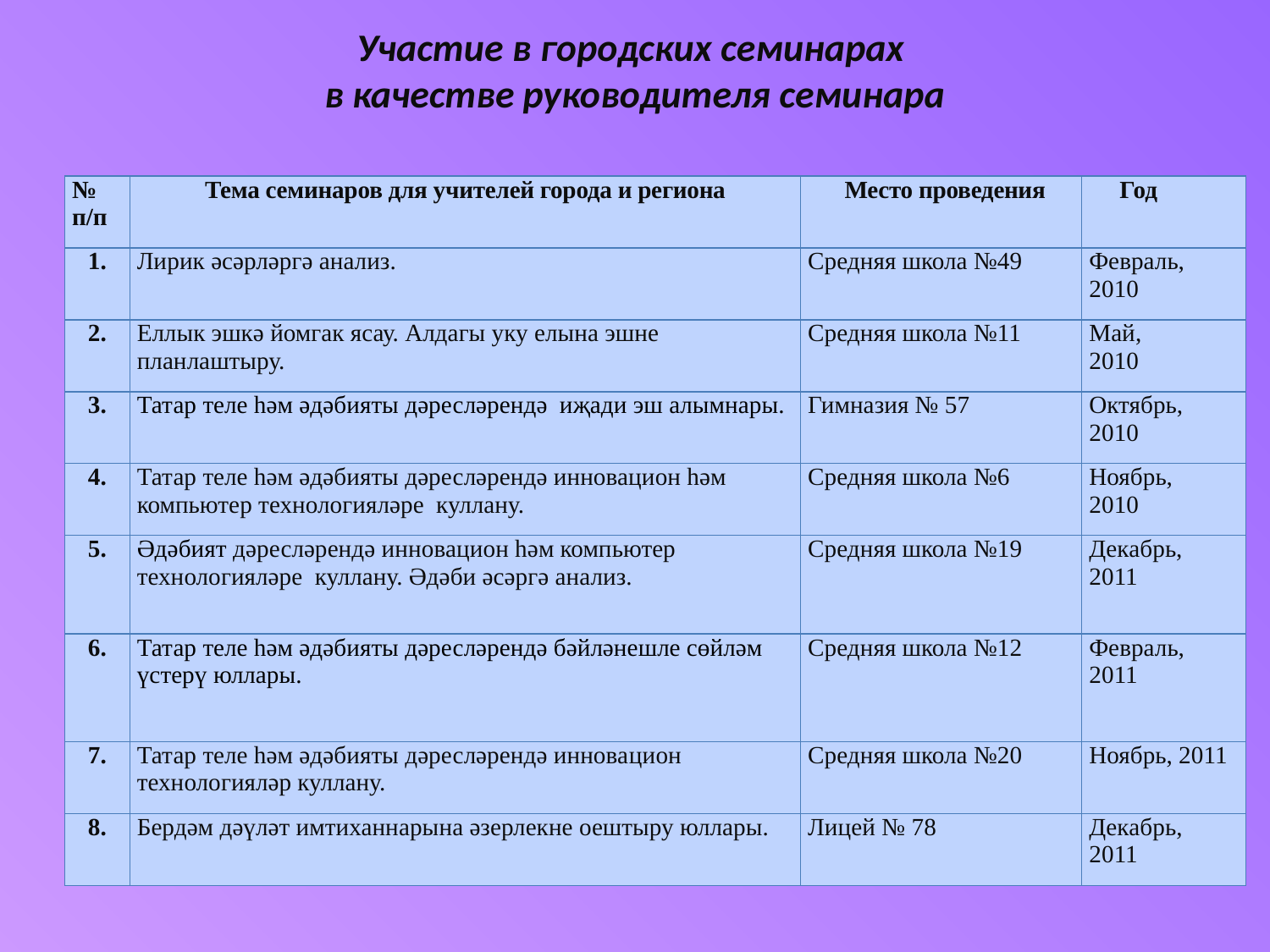

Участие в городских семинарах
в качестве руководителя семинара
| № п/п | Тема семинаров для учителей города и региона | Место проведения | Год |
| --- | --- | --- | --- |
| 1. | Лирик әсәрләргә анализ. | Средняя школа №49 | Февраль, 2010 |
| 2. | Еллык эшкә йомгак ясау. Алдагы уку елына эшне планлаштыру. | Средняя школа №11 | Май, 2010 |
| 3. | Татар теле һәм әдәбияты дәресләрендә иҗади эш алымнары. | Гимназия № 57 | Октябрь, 2010 |
| 4. | Татар теле һәм әдәбияты дәресләрендә инновацион һәм компьютер технологияләре куллану. | Средняя школа №6 | Ноябрь, 2010 |
| 5. | Әдәбият дәресләрендә инновацион һәм компьютер технологияләре куллану. Әдәби әсәргә анализ. | Средняя школа №19 | Декабрь, 2011 |
| 6. | Татар теле һәм әдәбияты дәресләрендә бәйләнешле сөйләм үстерү юллары. | Средняя школа №12 | Февраль, 2011 |
| 7. | Татар теле һәм әдәбияты дәресләрендә инновацион технологияләр куллану. | Средняя школа №20 | Ноябрь, 2011 |
| 8. | Бердәм дәүләт имтиханнарына әзерлекне оештыру юллары. | Лицей № 78 | Декабрь, 2011 |